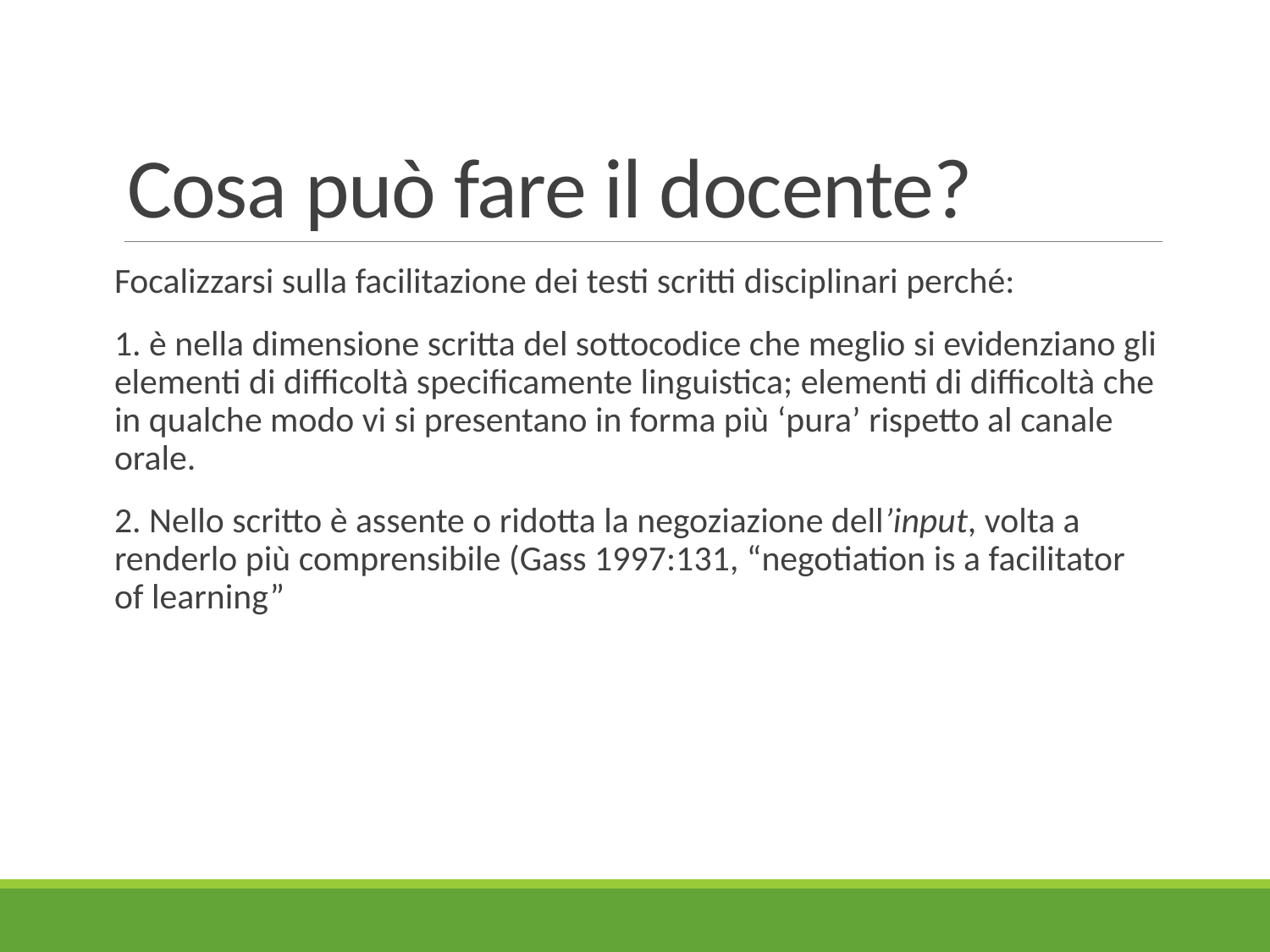

# Cosa può fare il docente?
Focalizzarsi sulla facilitazione dei testi scritti disciplinari perché:
1. è nella dimensione scritta del sottocodice che meglio si evidenziano gli elementi di difficoltà specificamente linguistica; elementi di difficoltà che in qualche modo vi si presentano in forma più ‘pura’ rispetto al canale orale.
2. Nello scritto è assente o ridotta la negoziazione dell’input, volta a renderlo più comprensibile (Gass 1997:131, “negotiation is a facilitator of learning”